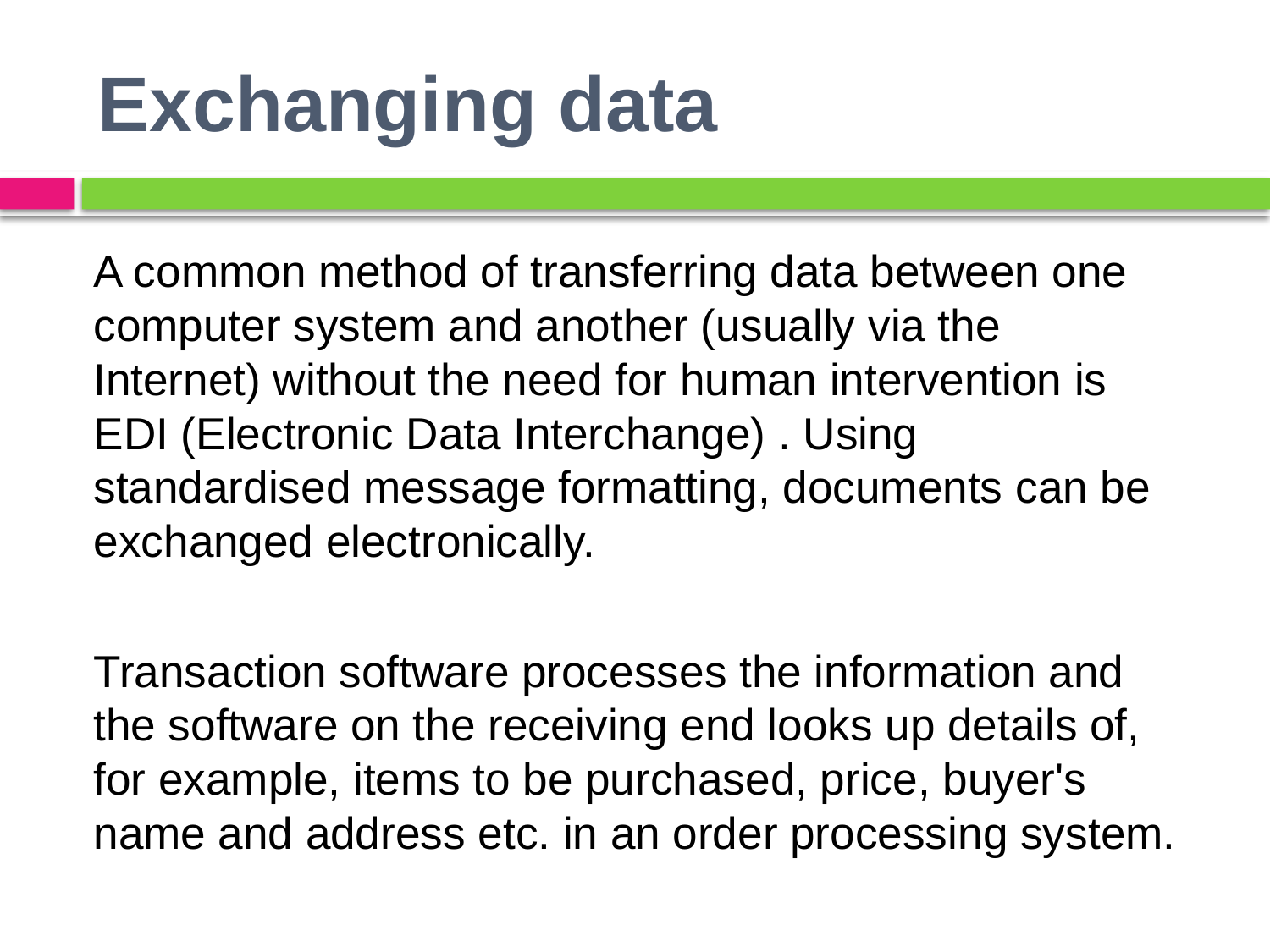

# Exchanging data
A common method of transferring data between one computer system and another (usually via the Internet) without the need for human intervention is EDI (Electronic Data Interchange) . Using standardised message formatting, documents can be exchanged electronically.

Transaction software processes the information and the software on the receiving end looks up details of, for example, items to be purchased, price, buyer's name and address etc. in an order processing system.